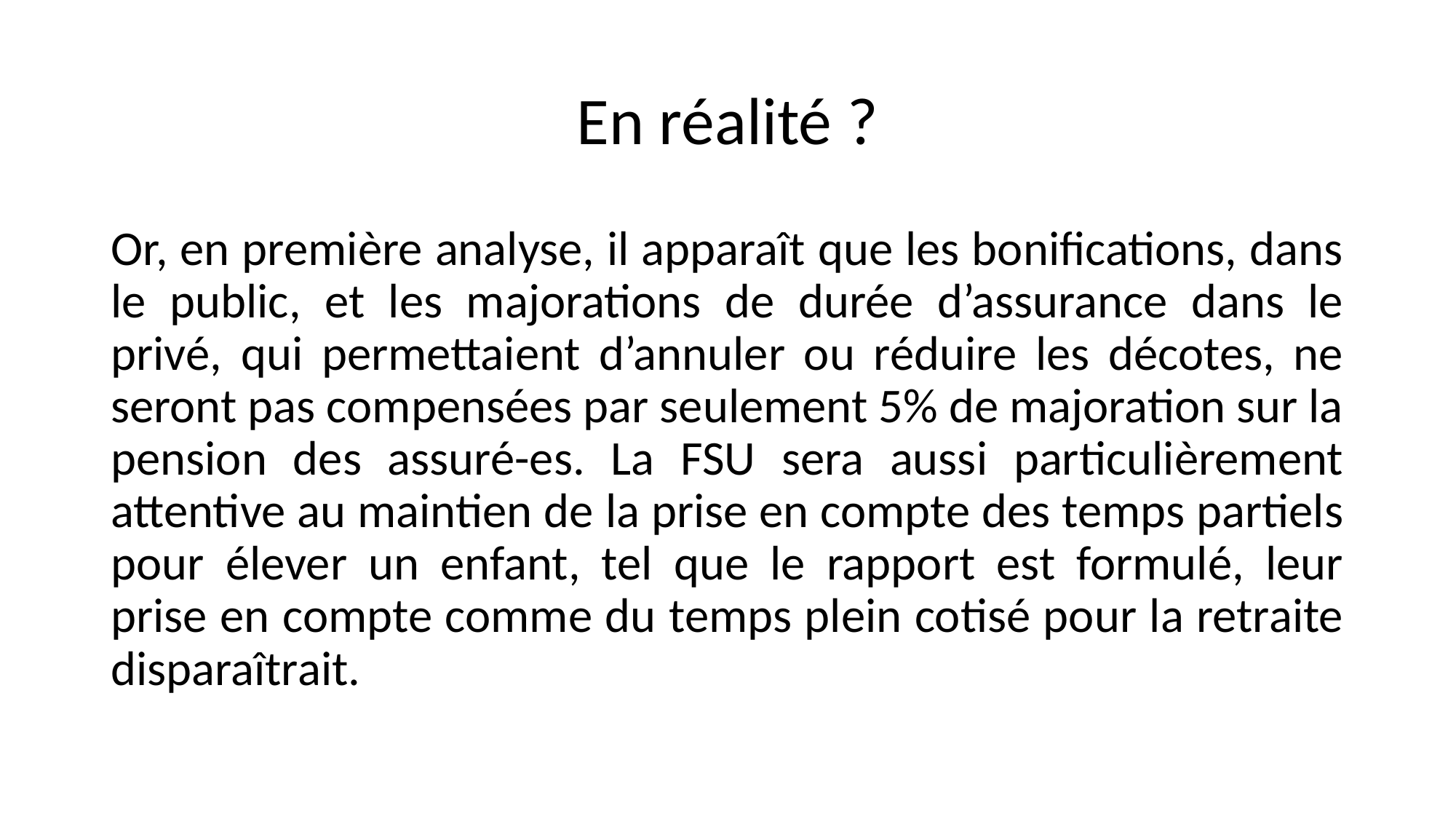

# En réalité ?
Or, en première analyse, il apparaît que les bonifications, dans le public, et les majorations de durée d’assurance dans le privé, qui permettaient d’annuler ou réduire les décotes, ne seront pas compensées par seulement 5% de majoration sur la pension des assuré-es. La FSU sera aussi particulièrement attentive au maintien de la prise en compte des temps partiels pour élever un enfant, tel que le rapport est formulé, leur prise en compte comme du temps plein cotisé pour la retraite disparaîtrait.